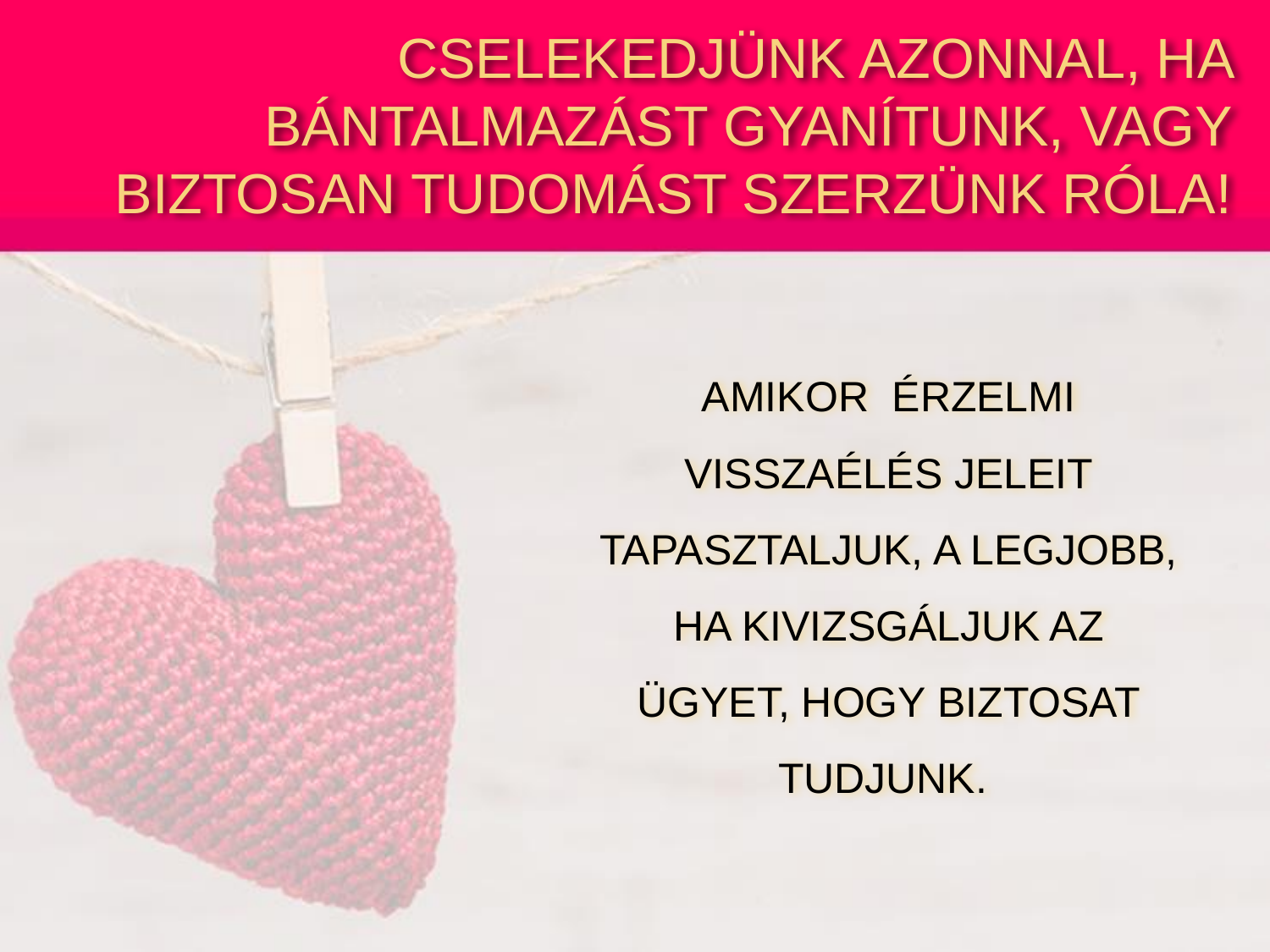

# CSELEKEDJÜNK AZONNAL, HA BÁNTALMAZÁST GYANÍTUNK, VAGY BIZTOSAN TUDOMÁST SZERZÜNK RÓLA!
	AMIKOR  ÉRZELMI VISSZAÉLÉS JELEIT TAPASZTALJUK, A LEGJOBB, HA KIVIZSGÁLJUK AZ ÜGYET, HOGY BIZTOSAT TUDJUNK.